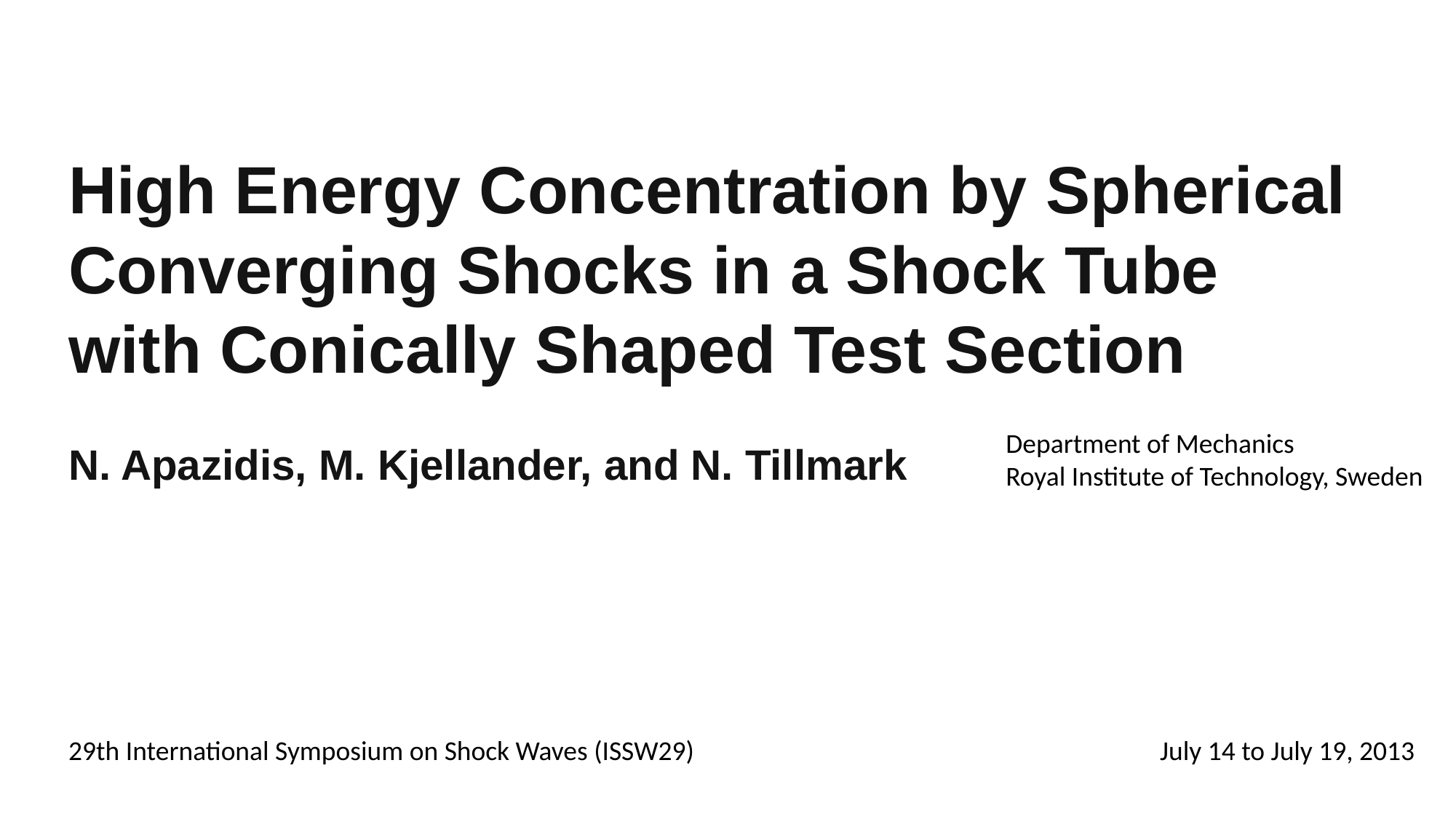

High Energy Concentration by Spherical
Converging Shocks in a Shock Tube
with Conically Shaped Test Section

N. Apazidis, M. Kjellander, and N. Tillmark
Department of Mechanics
Royal Institute of Technology, Sweden
29th International Symposium on Shock Waves (ISSW29) 					July 14 to July 19, 2013